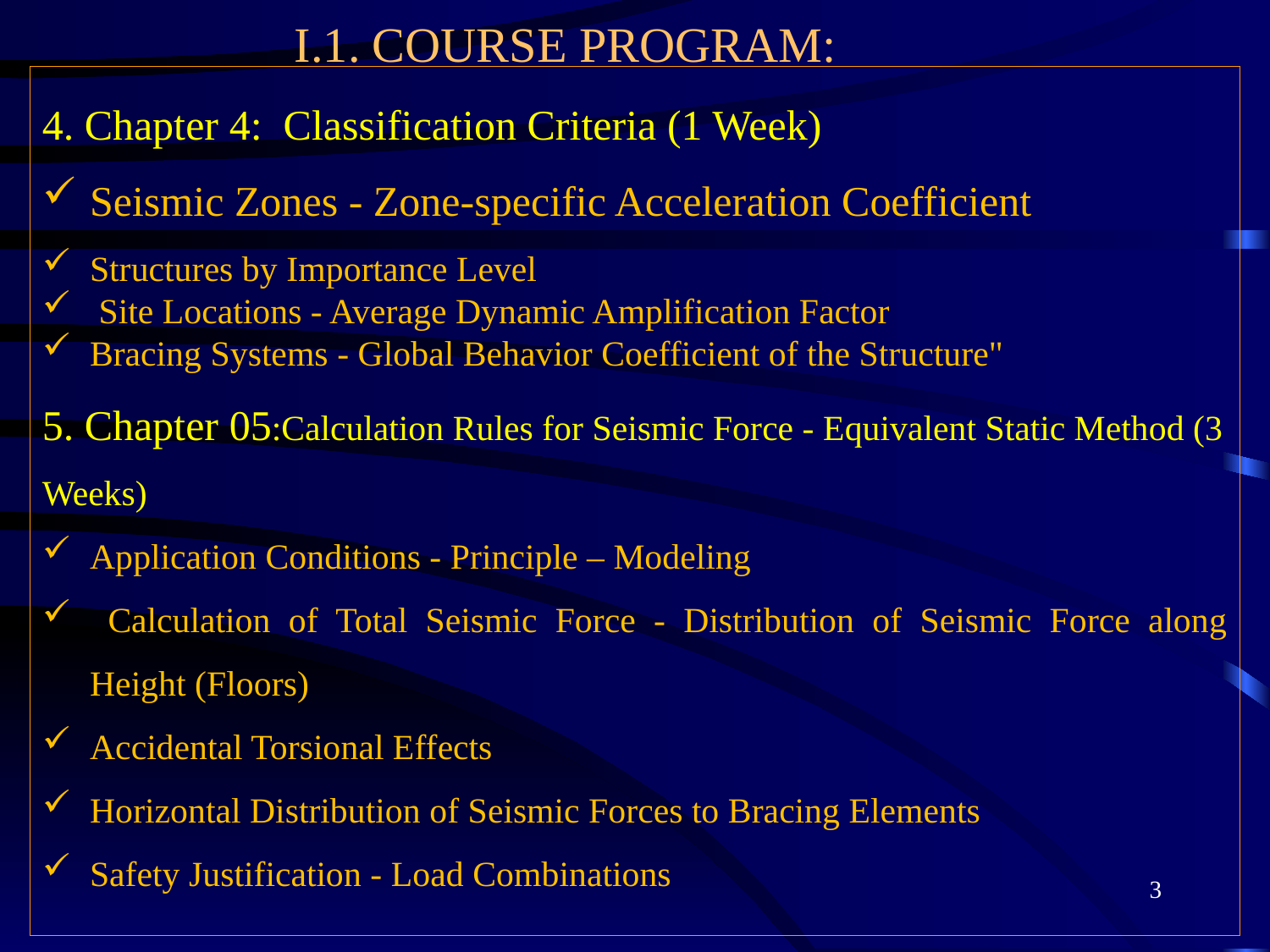

I.1. COURSE PROGRAM:
4. Chapter 4:  Classification Criteria (1 Week)
Seismic Zones - Zone-specific Acceleration Coefficient
Structures by Importance Level
 Site Locations - Average Dynamic Amplification Factor
Bracing Systems - Global Behavior Coefficient of the Structure"
5. Chapter 05:Calculation Rules for Seismic Force - Equivalent Static Method (3 Weeks)
Application Conditions - Principle – Modeling
 Calculation of Total Seismic Force - Distribution of Seismic Force along Height (Floors)
Accidental Torsional Effects
Horizontal Distribution of Seismic Forces to Bracing Elements
Safety Justification - Load Combinations

3